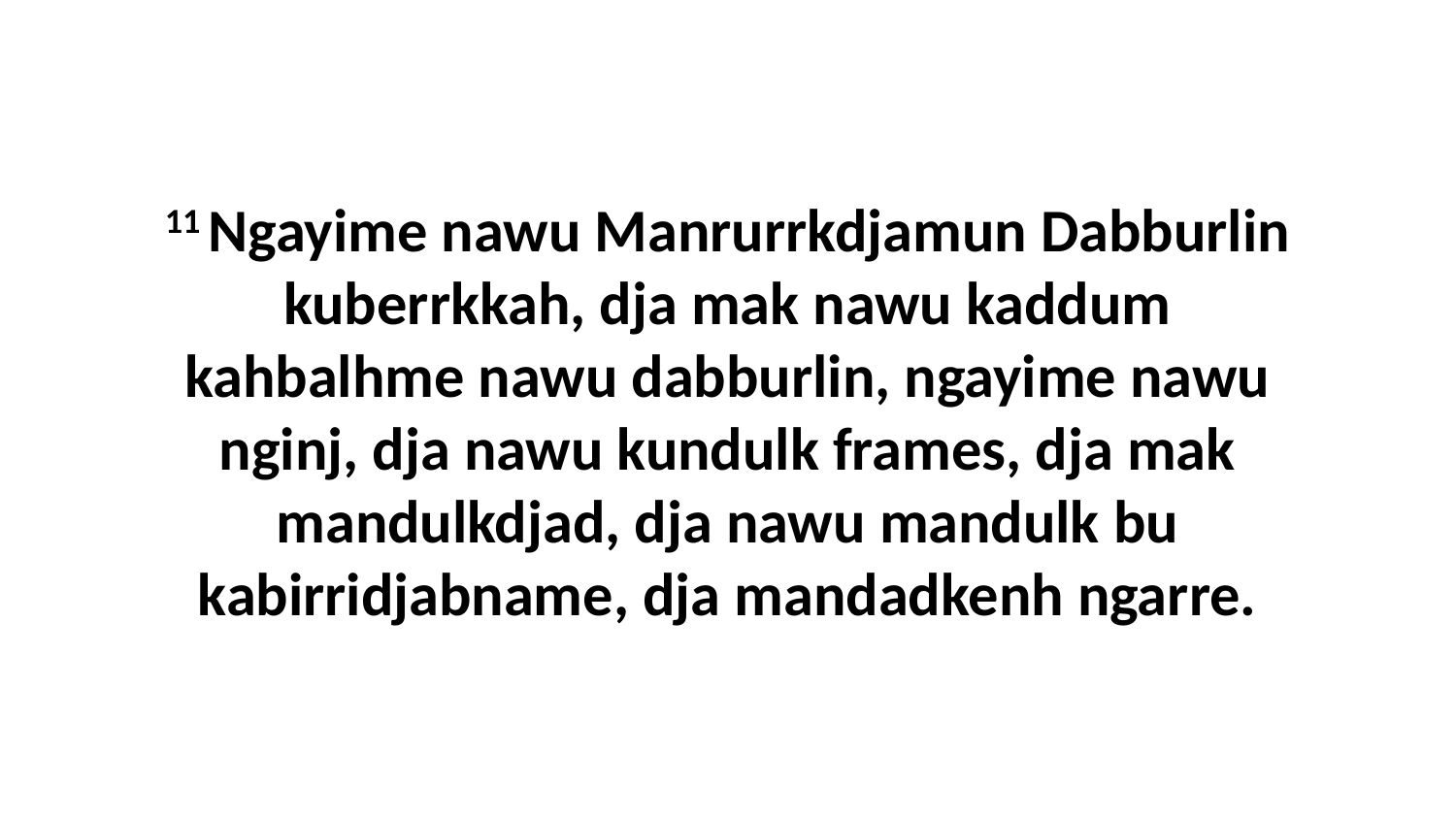

11 Ngayime nawu Manrurrkdjamun Dabburlin kuberrkkah, dja mak nawu kaddum kahbalhme nawu dabburlin, ngayime nawu nginj, dja nawu kundulk frames, dja mak mandulkdjad, dja nawu mandulk bu kabirridjabname, dja mandadkenh ngarre.